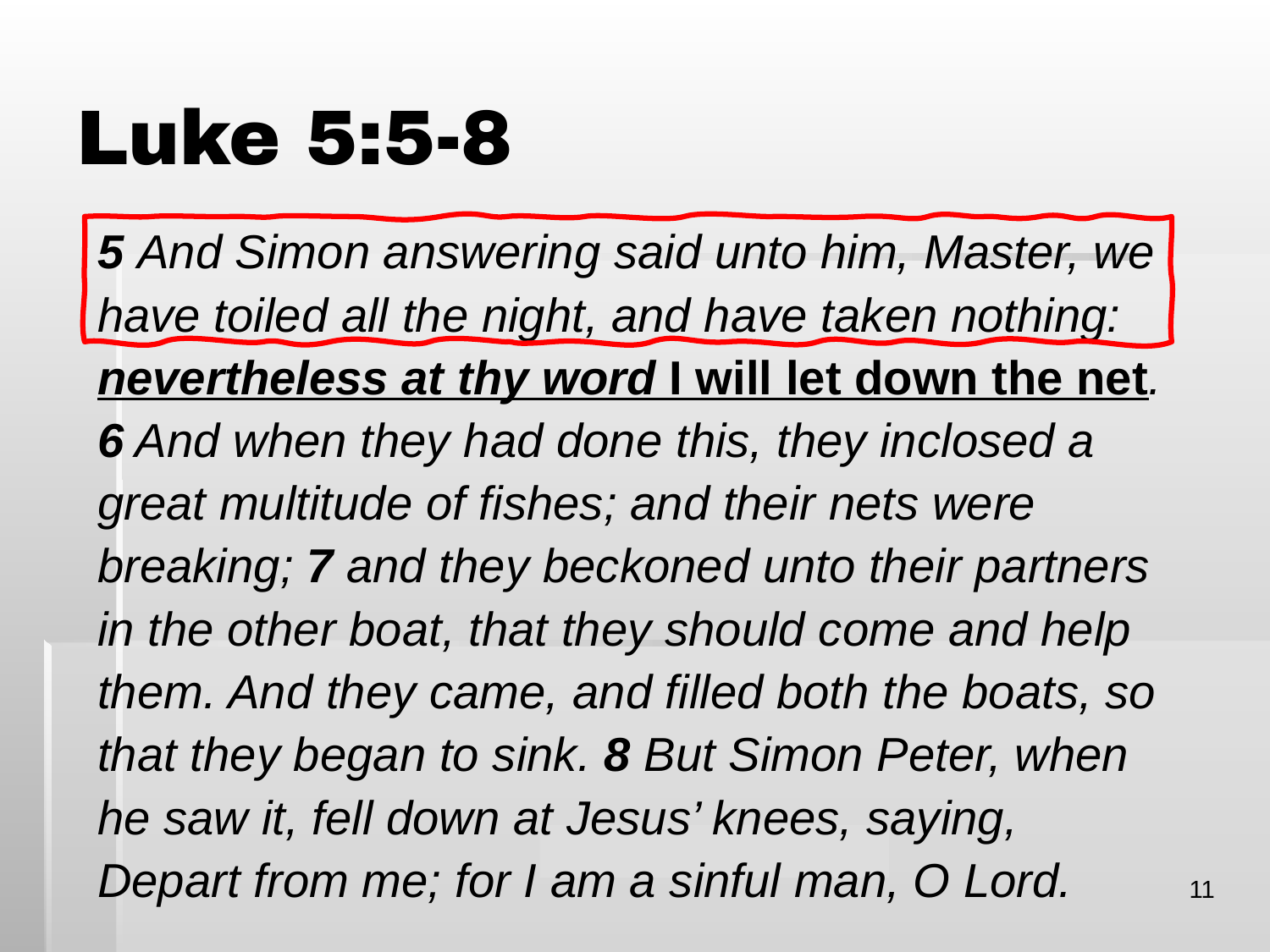

# Luke 5:5-8
5 And Simon answering said unto him, Master, we have toiled all the night, and have taken nothing: nevertheless at thy word I will let down the net. 6 And when they had done this, they inclosed a great multitude of fishes; and their nets were breaking; 7 and they beckoned unto their partners in the other boat, that they should come and help them. And they came, and filled both the boats, so that they began to sink. 8 But Simon Peter, when he saw it, fell down at Jesus’ knees, saying, Depart from me; for I am a sinful man, O Lord.

11